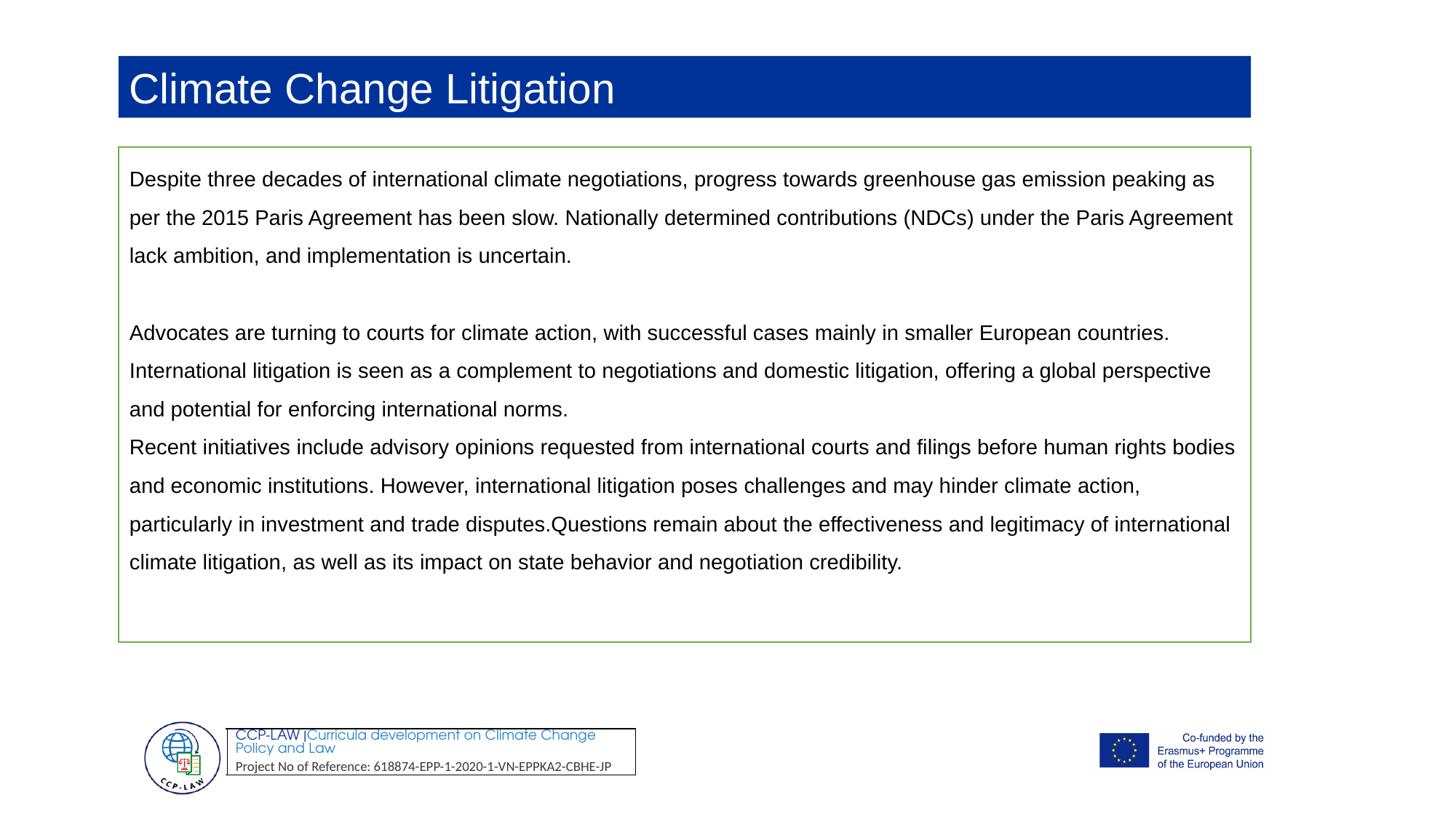

Climate Change Litigation
Despite three decades of international climate negotiations, progress towards greenhouse gas emission peaking as per the 2015 Paris Agreement has been slow. Nationally determined contributions (NDCs) under the Paris Agreement lack ambition, and implementation is uncertain.

Advocates are turning to courts for climate action, with successful cases mainly in smaller European countries.
International litigation is seen as a complement to negotiations and domestic litigation, offering a global perspective and potential for enforcing international norms.
Recent initiatives include advisory opinions requested from international courts and filings before human rights bodies and economic institutions. However, international litigation poses challenges and may hinder climate action, particularly in investment and trade disputes.Questions remain about the effectiveness and legitimacy of international climate litigation, as well as its impact on state behavior and negotiation credibility.